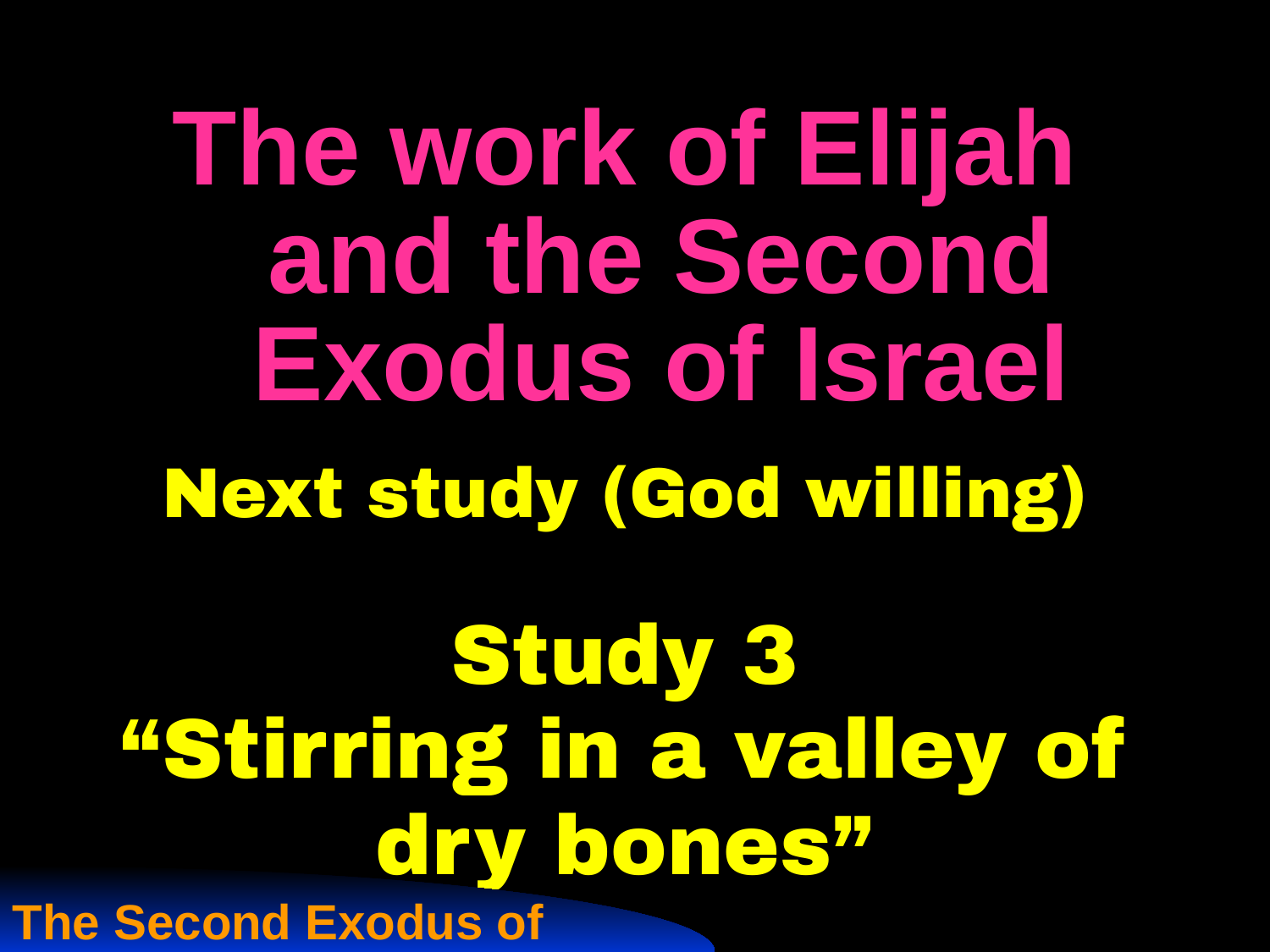

The work of Elijah and the Second Exodus of Israel
Next study (God willing)

Study 3
“Stirring in a valley of dry bones”

The Second Exodus of Israel